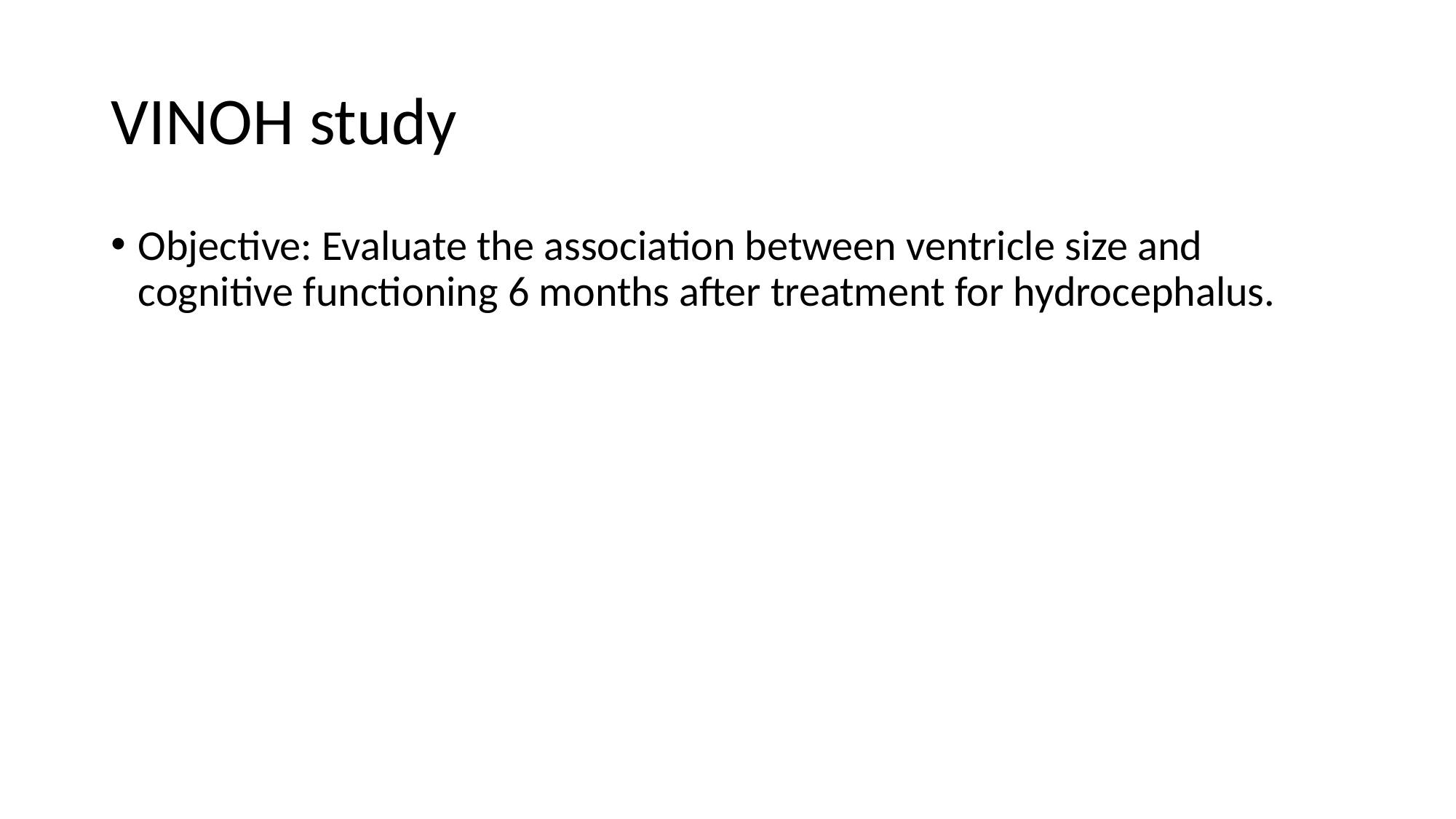

# VINOH study
Objective: Evaluate the association between ventricle size and cognitive functioning 6 months after treatment for hydrocephalus.